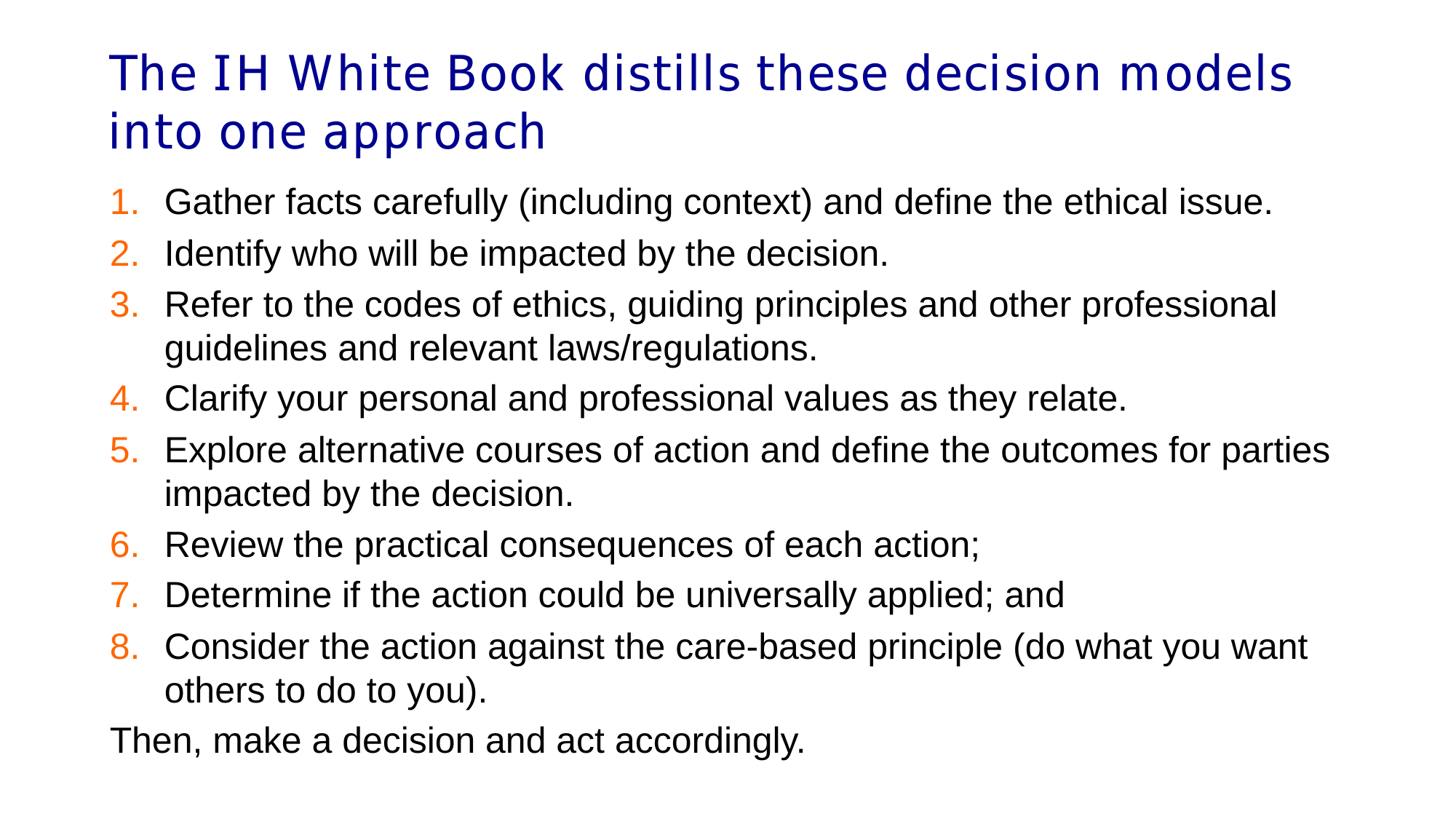

# The IH White Book distills these decision models into one approach
Gather facts carefully (including context) and define the ethical issue.
Identify who will be impacted by the decision.
Refer to the codes of ethics, guiding principles and other professional guidelines and relevant laws/regulations.
Clarify your personal and professional values as they relate.
Explore alternative courses of action and define the outcomes for parties impacted by the decision.
Review the practical consequences of each action;
Determine if the action could be universally applied; and
Consider the action against the care-based principle (do what you want others to do to you).
Then, make a decision and act accordingly.